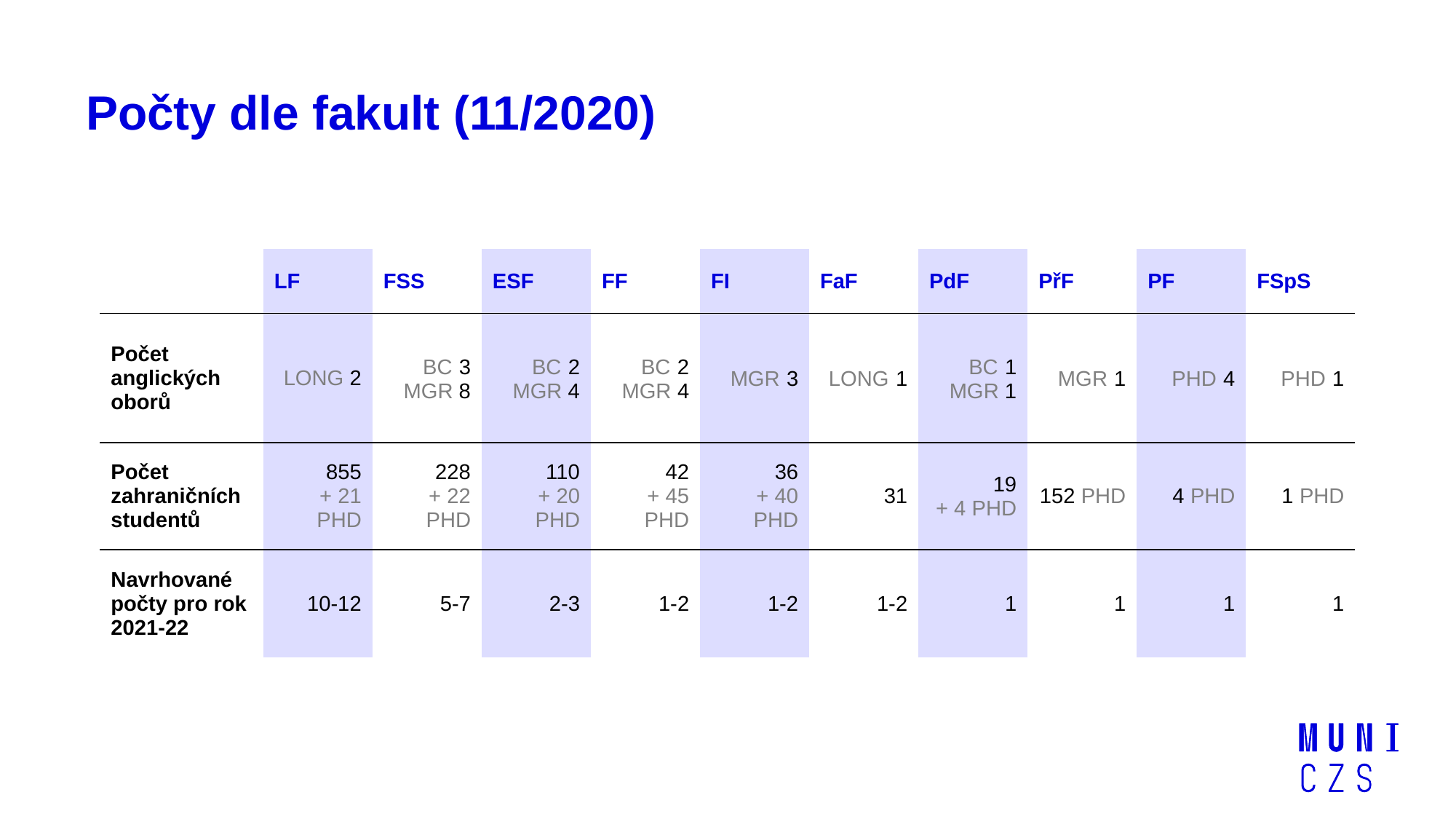

# Počty dle fakult (11/2020)
|  | LF | FSS | ESF | FF | FI | FaF | PdF | PřF | PF | FSpS |
| --- | --- | --- | --- | --- | --- | --- | --- | --- | --- | --- |
| Počet anglických oborů | LONG 2 | BC 3 MGR 8 | BC 2 MGR 4 | BC 2 MGR 4 | MGR 3 | LONG 1 | BC 1 MGR 1 | MGR 1 | PHD 4 | PHD 1 |
| Počet zahraničních studentů | 855 + 21 PHD | 228 + 22 PHD | 110 + 20 PHD | 42 + 45 PHD | 36 + 40 PHD | 31 | 19 + 4 PHD | 152 PHD | 4 PHD | 1 PHD |
| Navrhované počty pro rok 2021-22 | 10-12 | 5-7 | 2-3 | 1-2 | 1-2 | 1-2 | 1 | 1 | 1 | 1 |